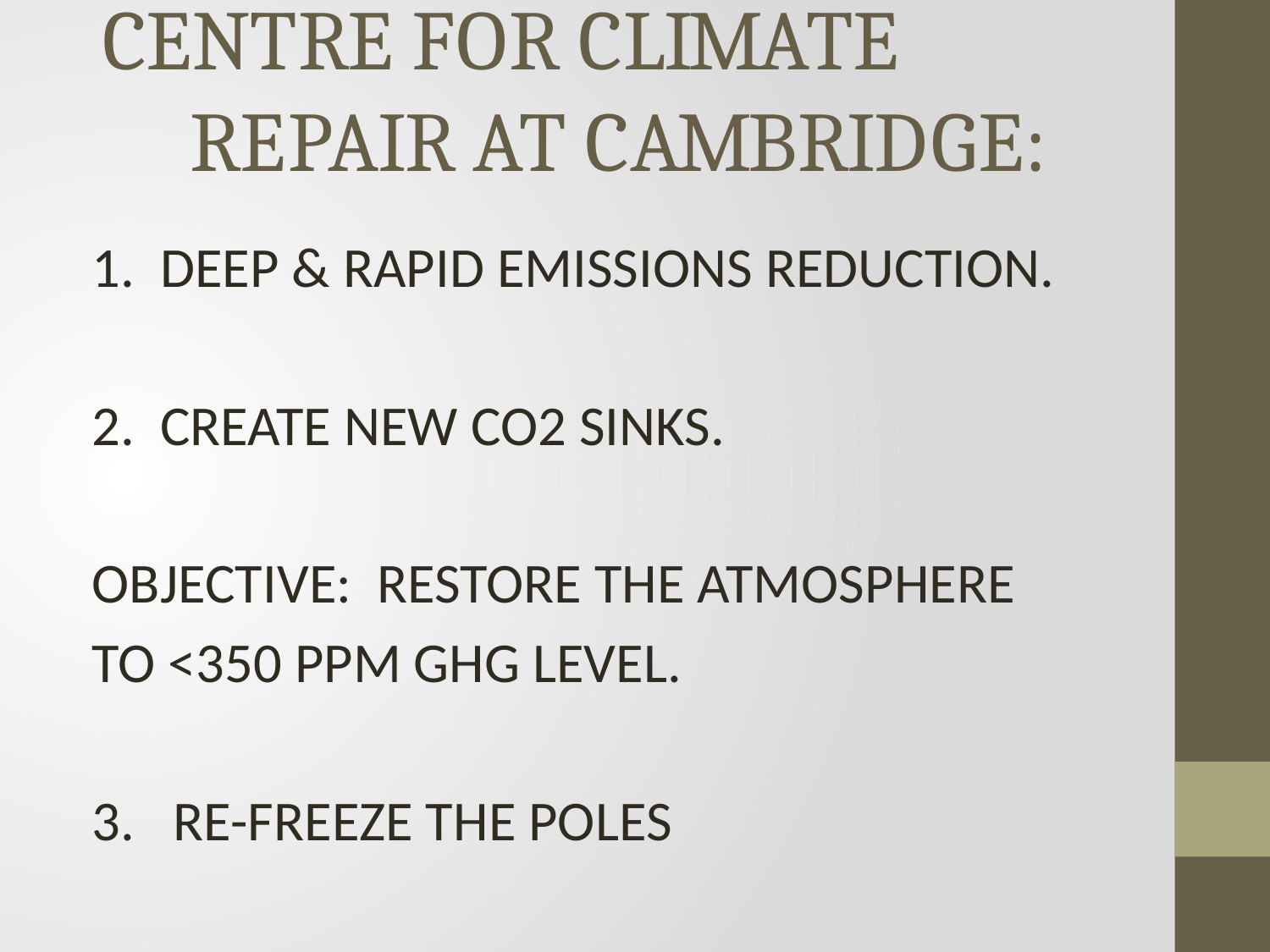

# CENTRE FOR CLIMATE               REPAIR AT CAMBRIDGE:

1.  DEEP & RAPID EMISSIONS REDUCTION.

2.  CREATE NEW CO2 SINKS.

OBJECTIVE:  RESTORE THE ATMOSPHERE
TO <350 PPM GHG LEVEL.

3.   RE-FREEZE THE POLES